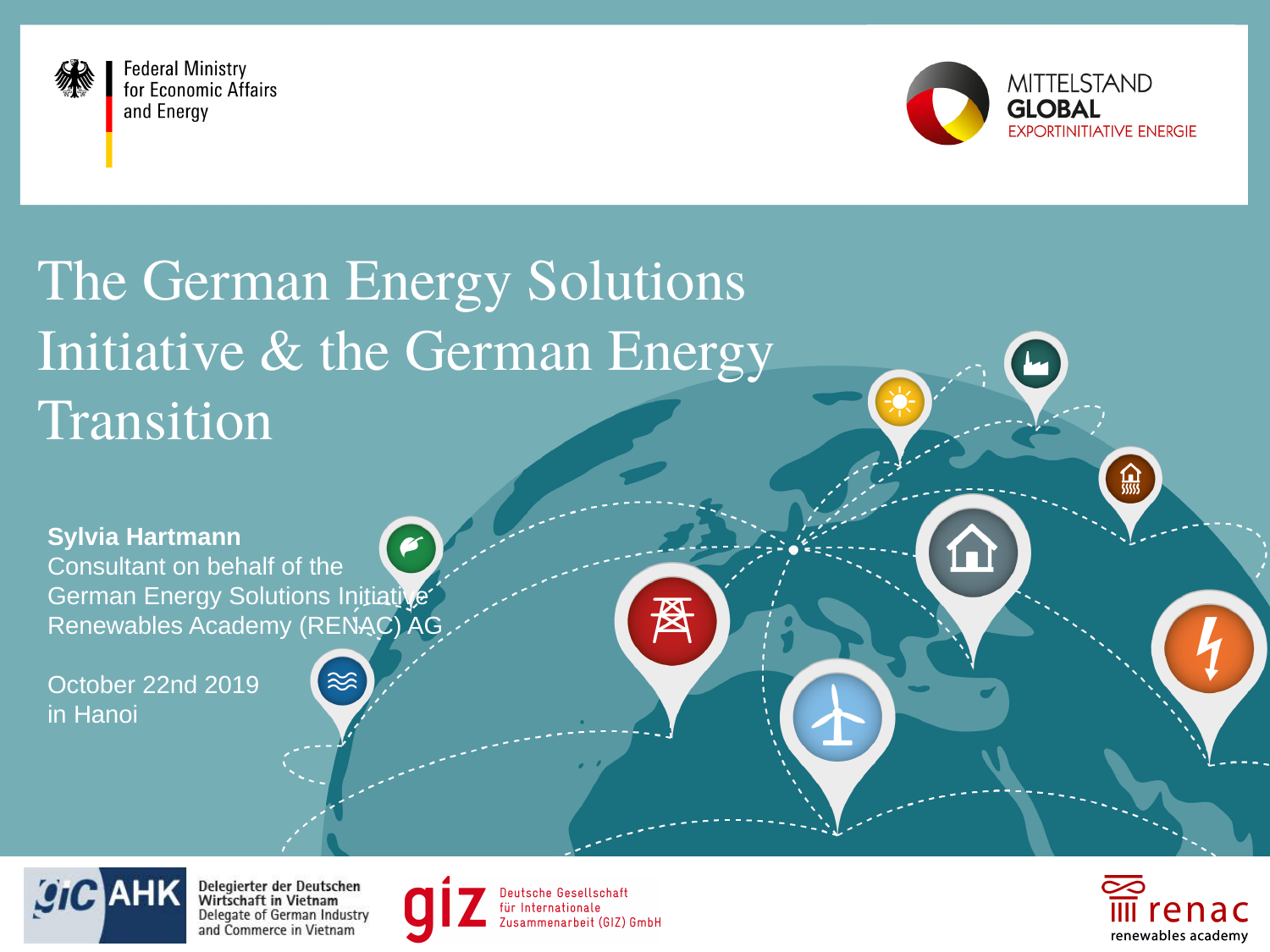

# The German Energy Solutions Initiative & the German Energy Transition
Sylvia Hartmann
Consultant on behalf of the
German Energy Solutions Initiative
Renewables Academy (RENAC) AG

October 22nd 2019
in Hanoi